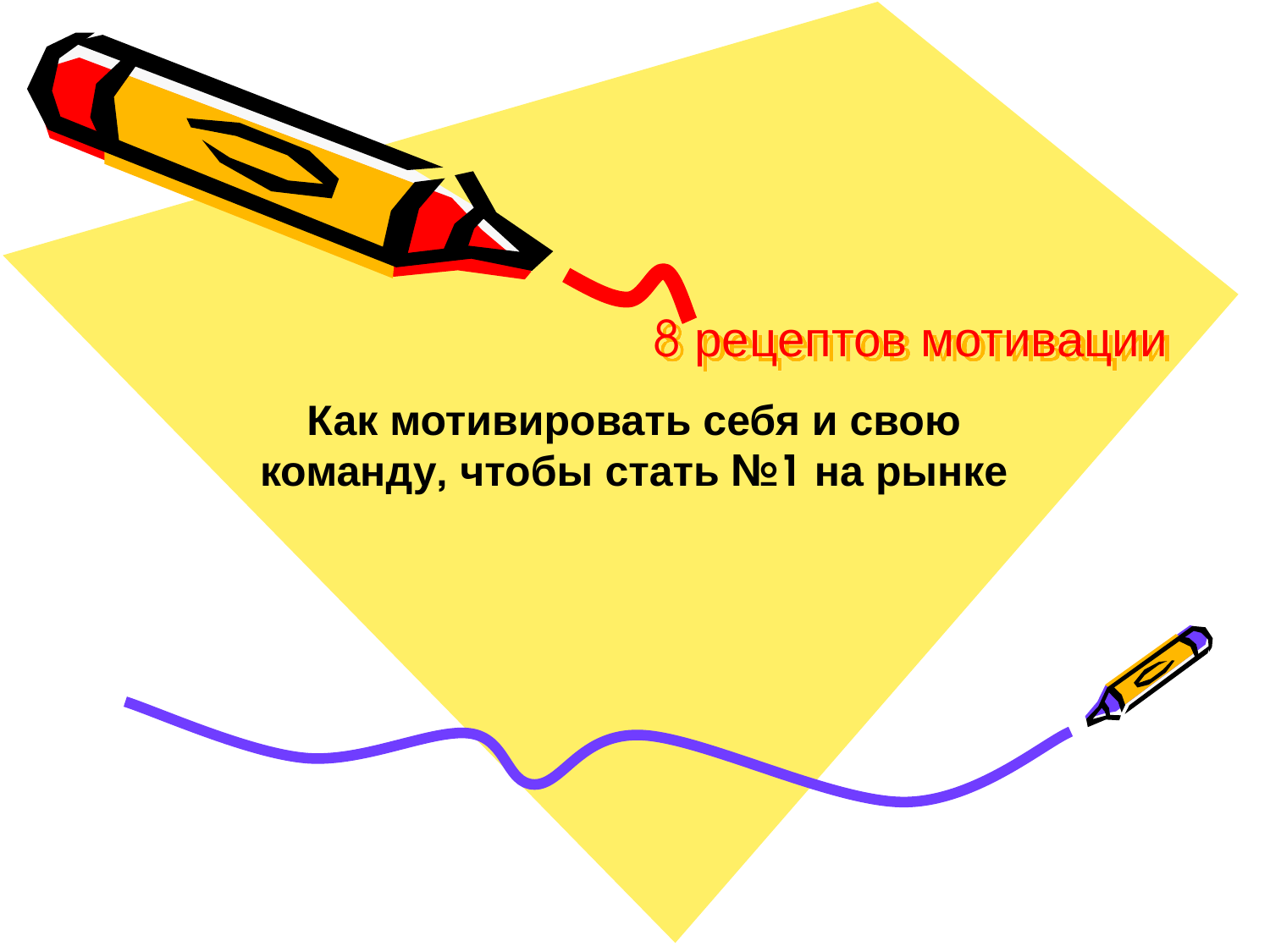

# 8 рецептов мотивации
Как мотивировать себя и свою команду, чтобы стать №1 на рынке